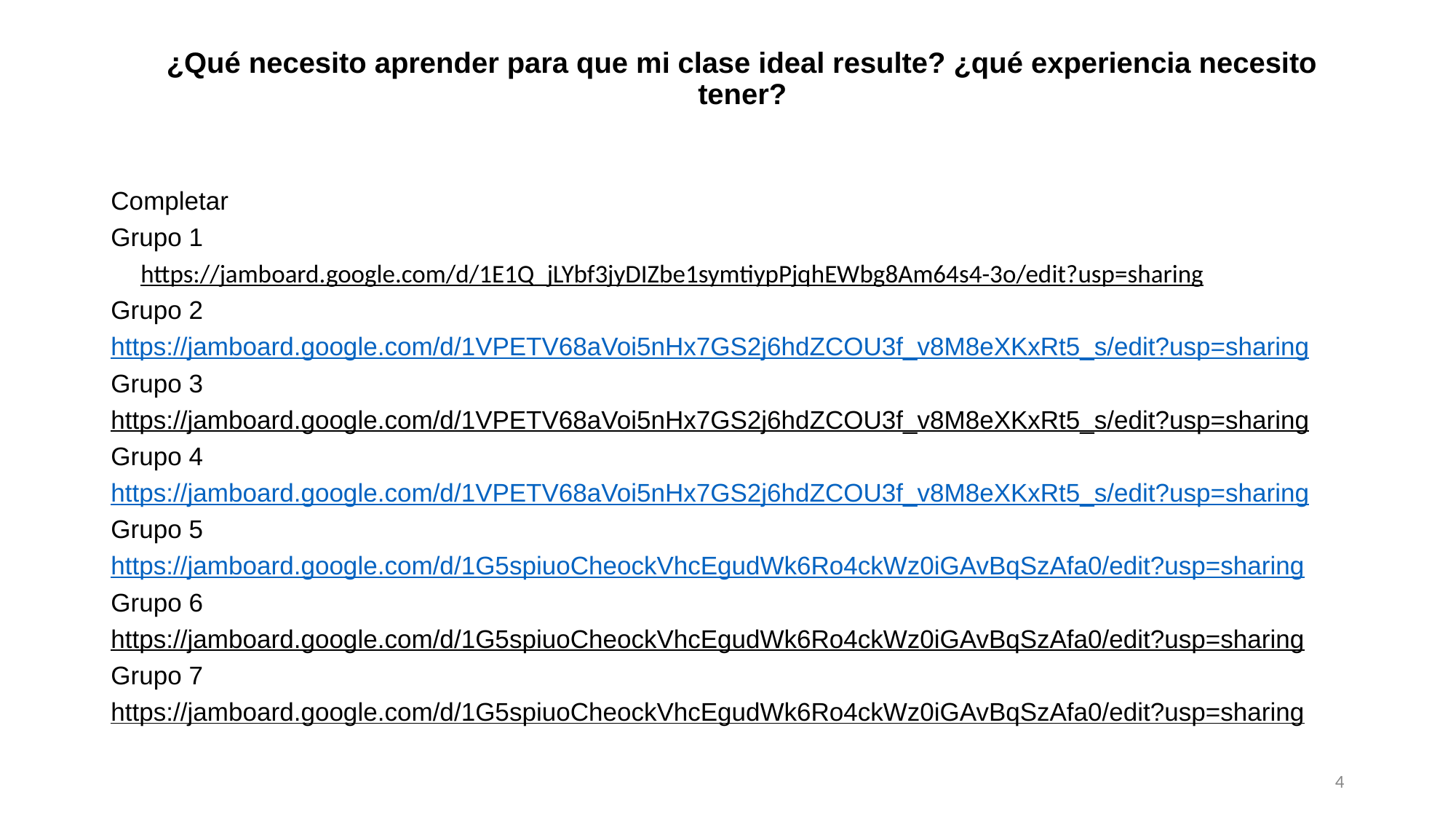

¿Qué necesito aprender para que mi clase ideal resulte? ¿qué experiencia necesito tener?

Completar
Grupo 1
https://jamboard.google.com/d/1E1Q_jLYbf3jyDIZbe1symtiypPjqhEWbg8Am64s4-3o/edit?usp=sharing
Grupo 2
https://jamboard.google.com/d/1VPETV68aVoi5nHx7GS2j6hdZCOU3f_v8M8eXKxRt5_s/edit?usp=sharing
Grupo 3
https://jamboard.google.com/d/1VPETV68aVoi5nHx7GS2j6hdZCOU3f_v8M8eXKxRt5_s/edit?usp=sharing
Grupo 4
https://jamboard.google.com/d/1VPETV68aVoi5nHx7GS2j6hdZCOU3f_v8M8eXKxRt5_s/edit?usp=sharing
Grupo 5
https://jamboard.google.com/d/1G5spiuoCheockVhcEgudWk6Ro4ckWz0iGAvBqSzAfa0/edit?usp=sharing
Grupo 6
https://jamboard.google.com/d/1G5spiuoCheockVhcEgudWk6Ro4ckWz0iGAvBqSzAfa0/edit?usp=sharing
Grupo 7
https://jamboard.google.com/d/1G5spiuoCheockVhcEgudWk6Ro4ckWz0iGAvBqSzAfa0/edit?usp=sharing
4